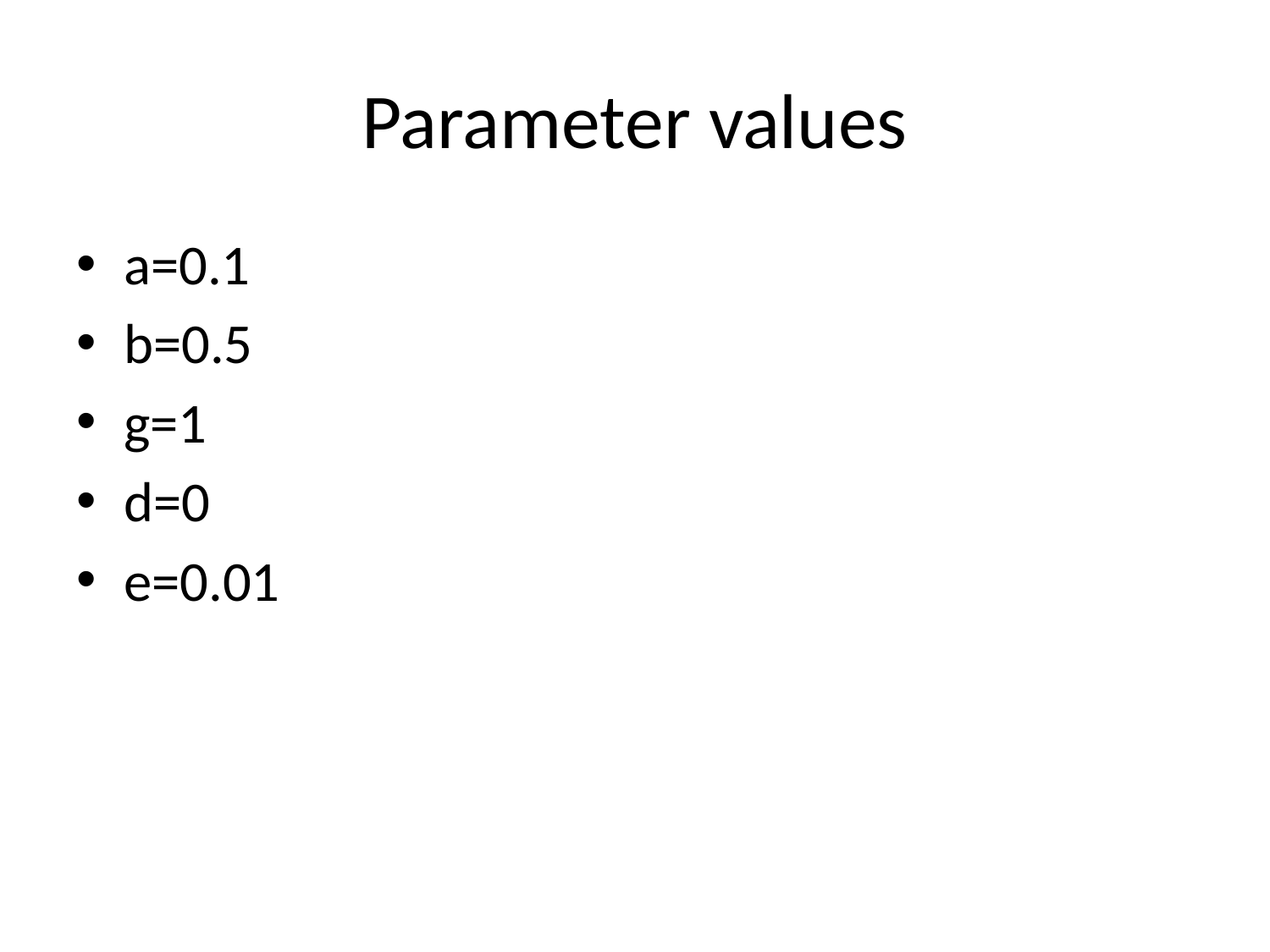

# Parameter values
a=0.1
b=0.5
g=1
d=0
e=0.01